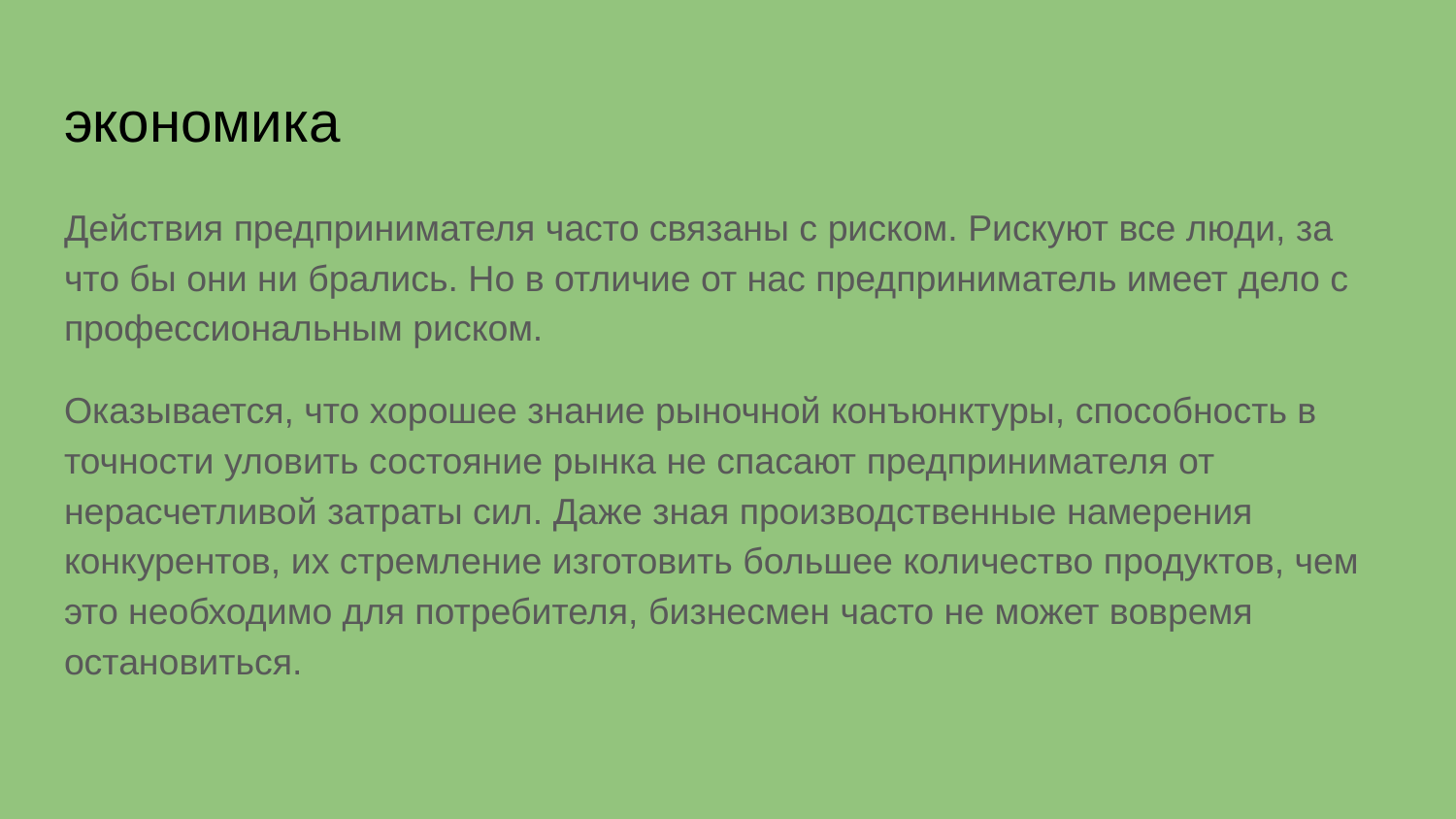

# экономика
Действия предпринимателя часто связаны с риском. Рискуют все люди, за что бы они ни брались. Но в отличие от нас предприниматель имеет дело с профессиональным риском.
Оказывается, что хорошее знание рыночной конъюнктуры, способность в точности уловить состояние рынка не спасают предпринимателя от нерасчетливой затраты сил. Даже зная производственные намерения конкурентов, их стремление изготовить большее количество продуктов, чем это необходимо для потребителя, бизнесмен часто не может вовремя остановиться.